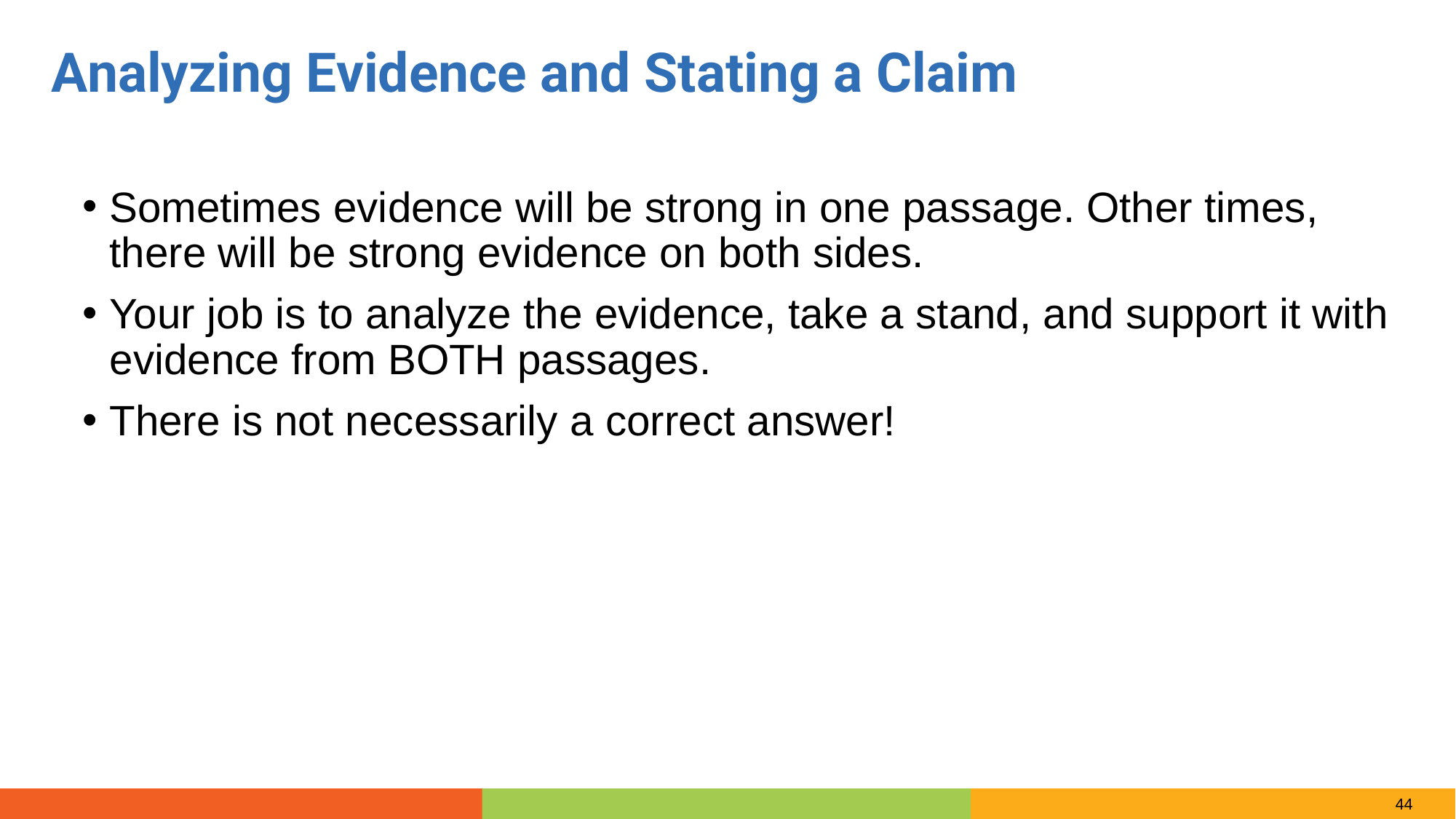

Analyzing Evidence and Stating a Claim
Sometimes evidence will be strong in one passage. Other times, there will be strong evidence on both sides.
Your job is to analyze the evidence, take a stand, and support it with evidence from BOTH passages.
There is not necessarily a correct answer!